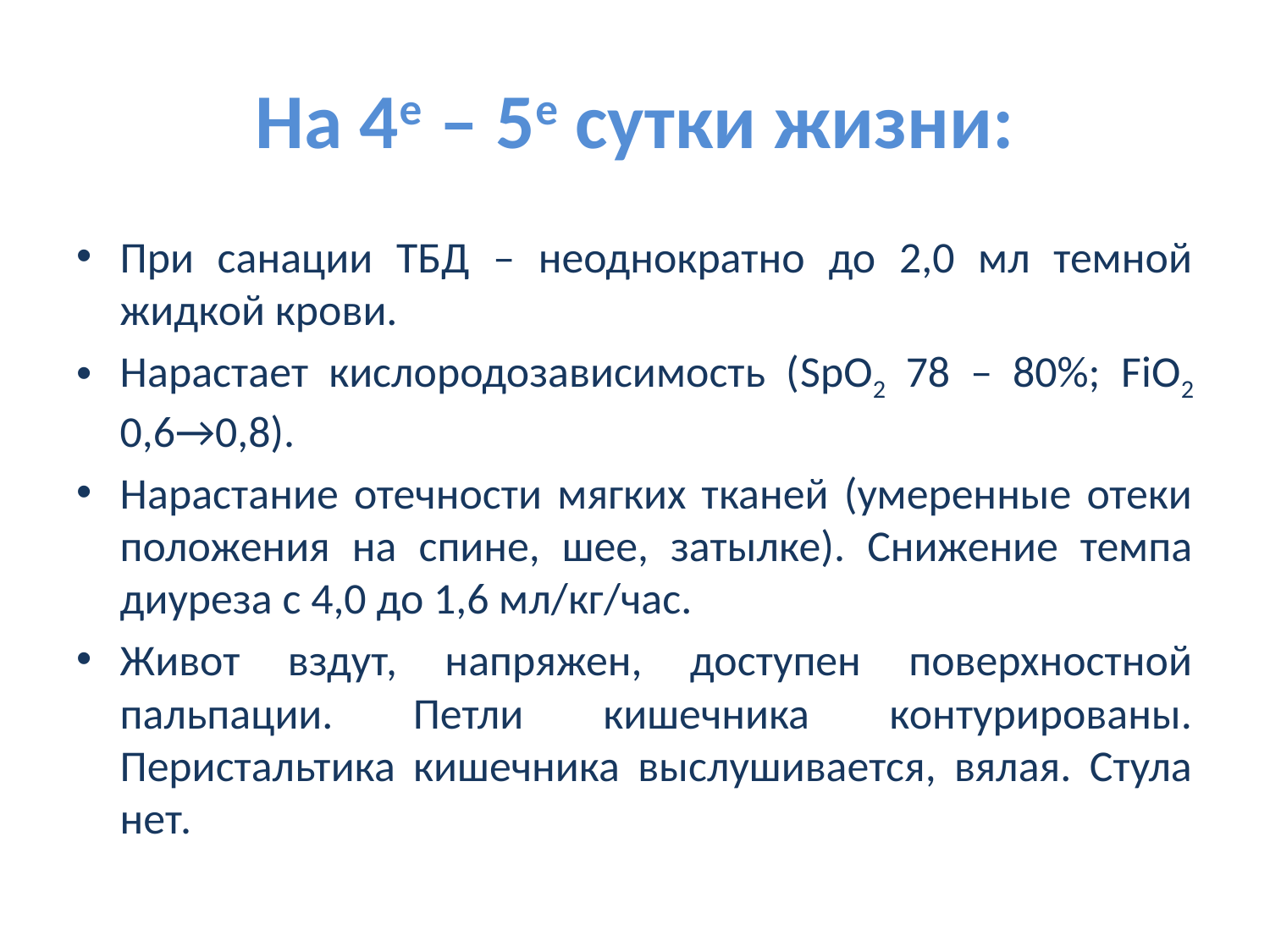

# На 4е – 5е сутки жизни:
При санации ТБД – неоднократно до 2,0 мл темной жидкой крови.
Нарастает кислородозависимость (SpO2 78 – 80%; FiO2 0,6→0,8).
Нарастание отечности мягких тканей (умеренные отеки положения на спине, шее, затылке). Снижение темпа диуреза с 4,0 до 1,6 мл/кг/час.
Живот вздут, напряжен, доступен поверхностной пальпации. Петли кишечника контурированы. Перистальтика кишечника выслушивается, вялая. Стула нет.